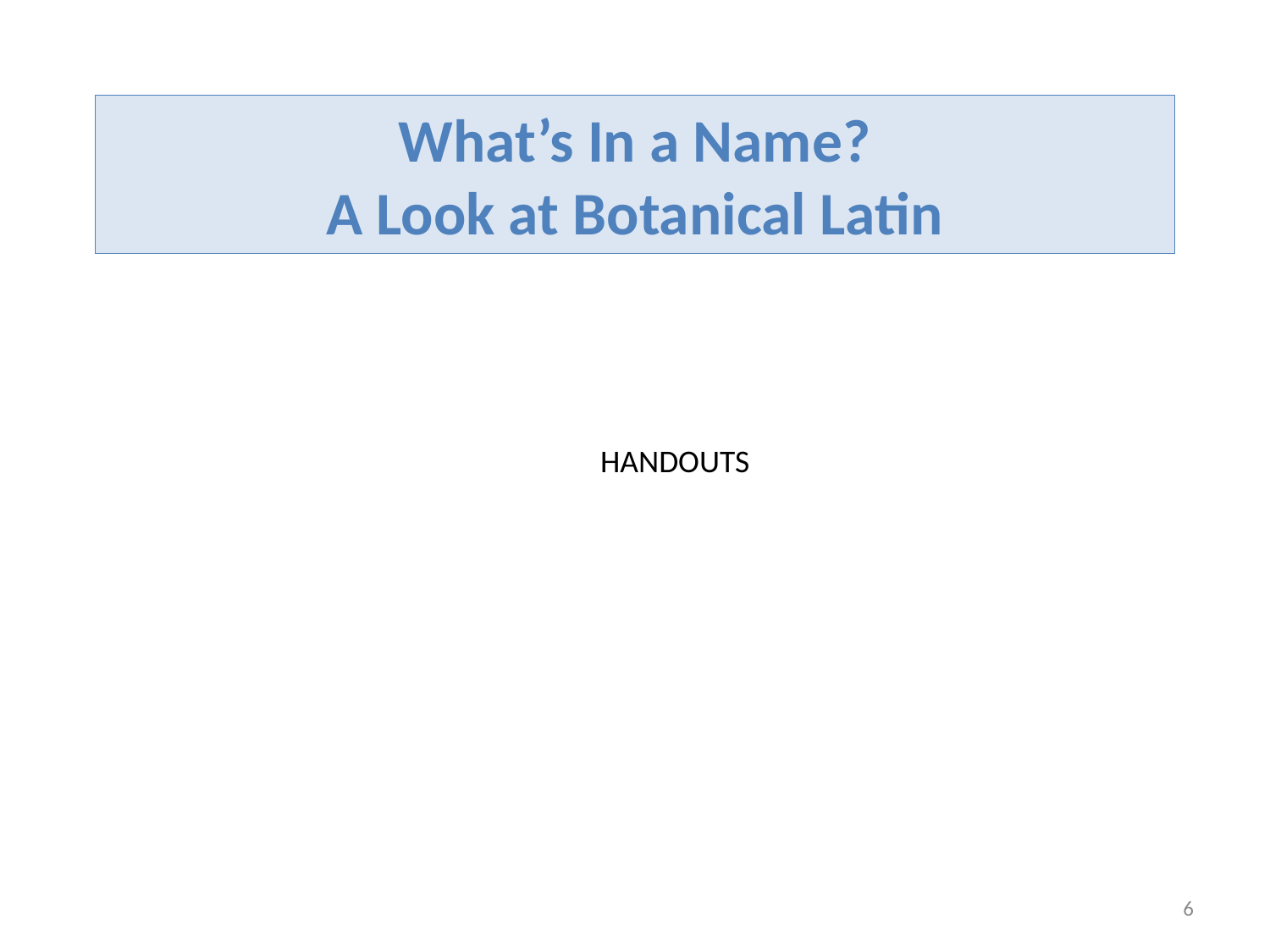

What’s In a Name?
 A Look at Botanical Latin
HANDOUTS
6